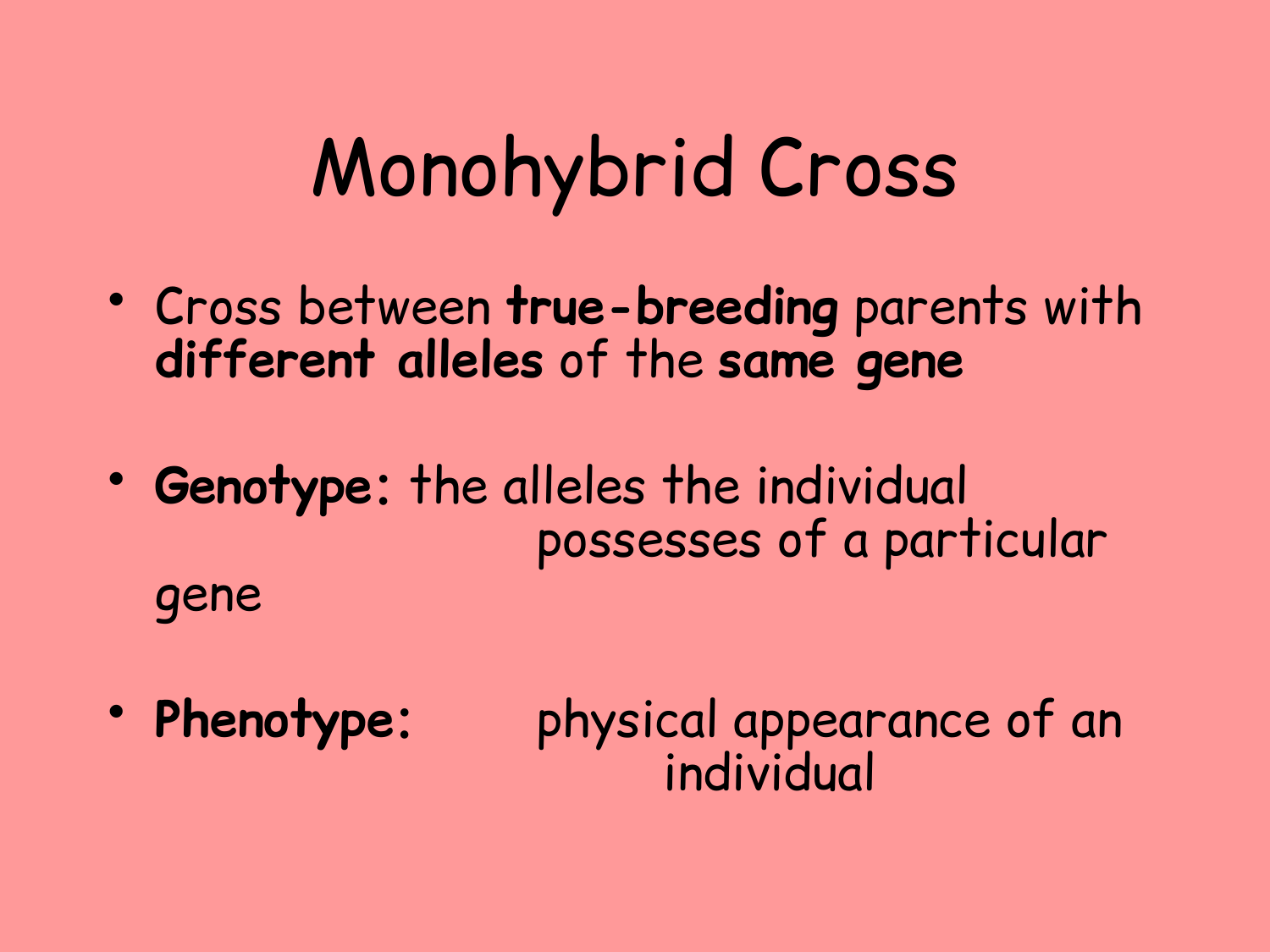

# Monohybrid Cross
Cross between true-breeding parents with different alleles of the same gene

Genotype:	the alleles the individual 				possesses of a particular gene

Phenotype:	physical appearance of an 				individual